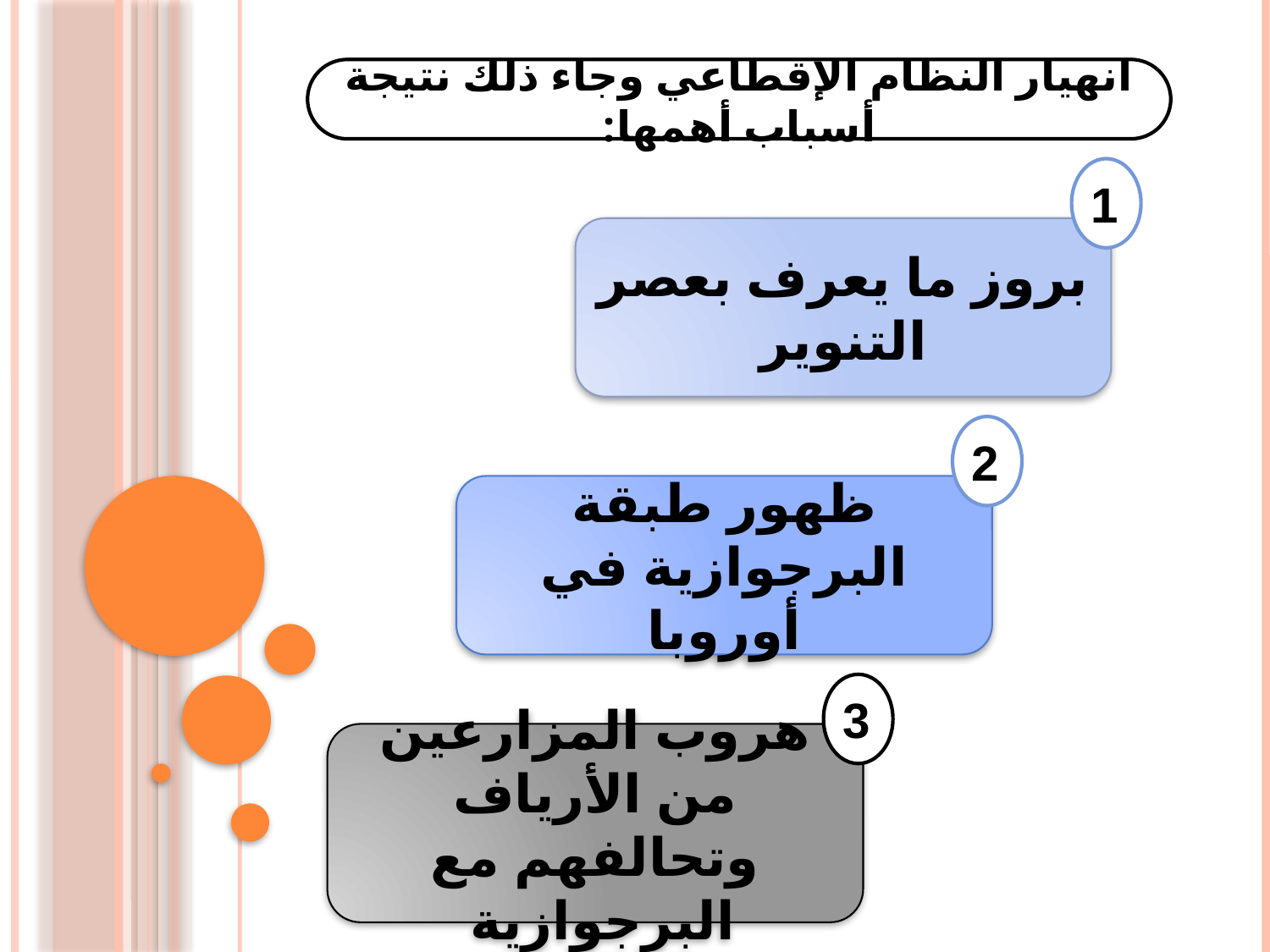

انهيار النظام الإقطاعي وجاء ذلك نتيجة أسباب أهمها:
1
بروز ما يعرف بعصر التنوير
2
ظهور طبقة البرجوازية في أوروبا
3
هروب المزارعين من الأرياف وتحالفهم مع البرجوازية